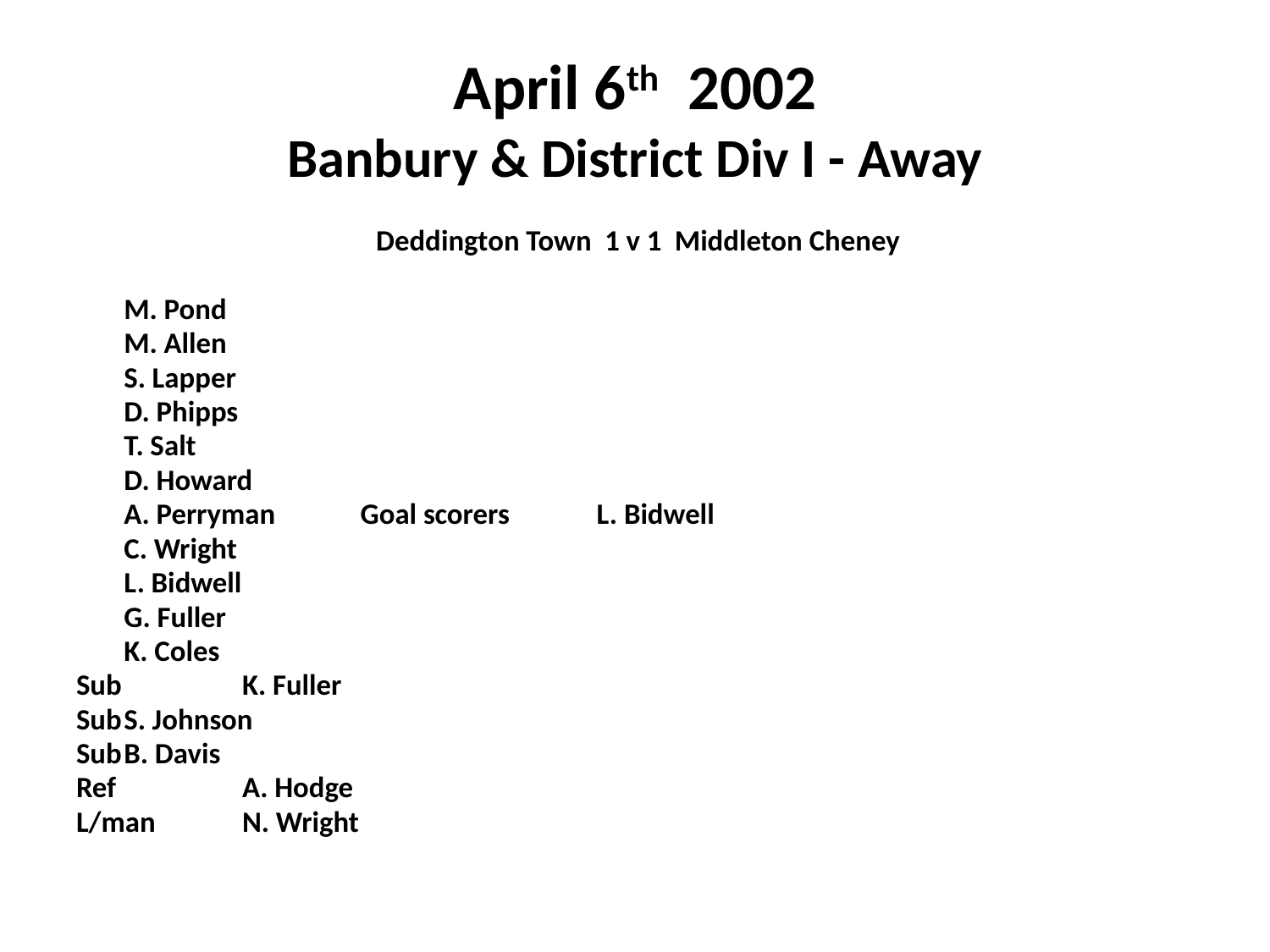

# April 6th  2002 Banbury & District Div I - Away
    Deddington Town  1 v 1  Middleton Cheney

		M. Pond
		M. Allen
		S. Lapper
		D. Phipps
		T. Salt
		D. Howard
		A. Perryman			Goal scorers	L. Bidwell
		C. Wright
		L. Bidwell
		G. Fuller
		K. Coles
Sub 	K. Fuller
Sub		S. Johnson
Sub		B. Davis
Ref	 	A. Hodge
L/man	N. Wright